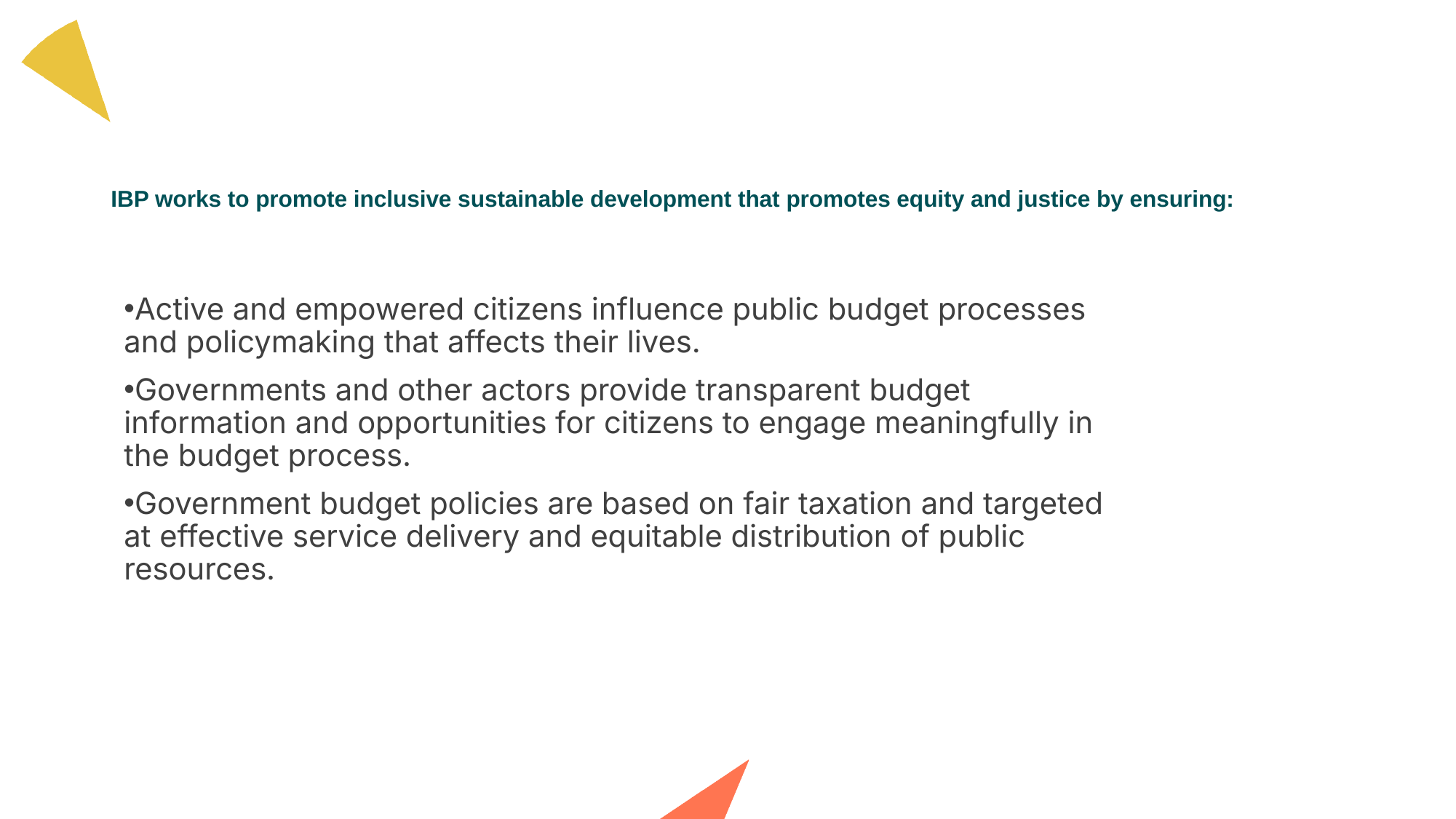

# IBP works to promote inclusive sustainable development that promotes equity and justice by ensuring:​
Active and empowered citizens influence public budget processes and policymaking that affects their lives.​
Governments and other actors provide transparent budget information and opportunities for citizens to engage meaningfully in the budget process.​
Government budget policies are based on fair taxation and targeted at effective service delivery and equitable distribution of public resources.